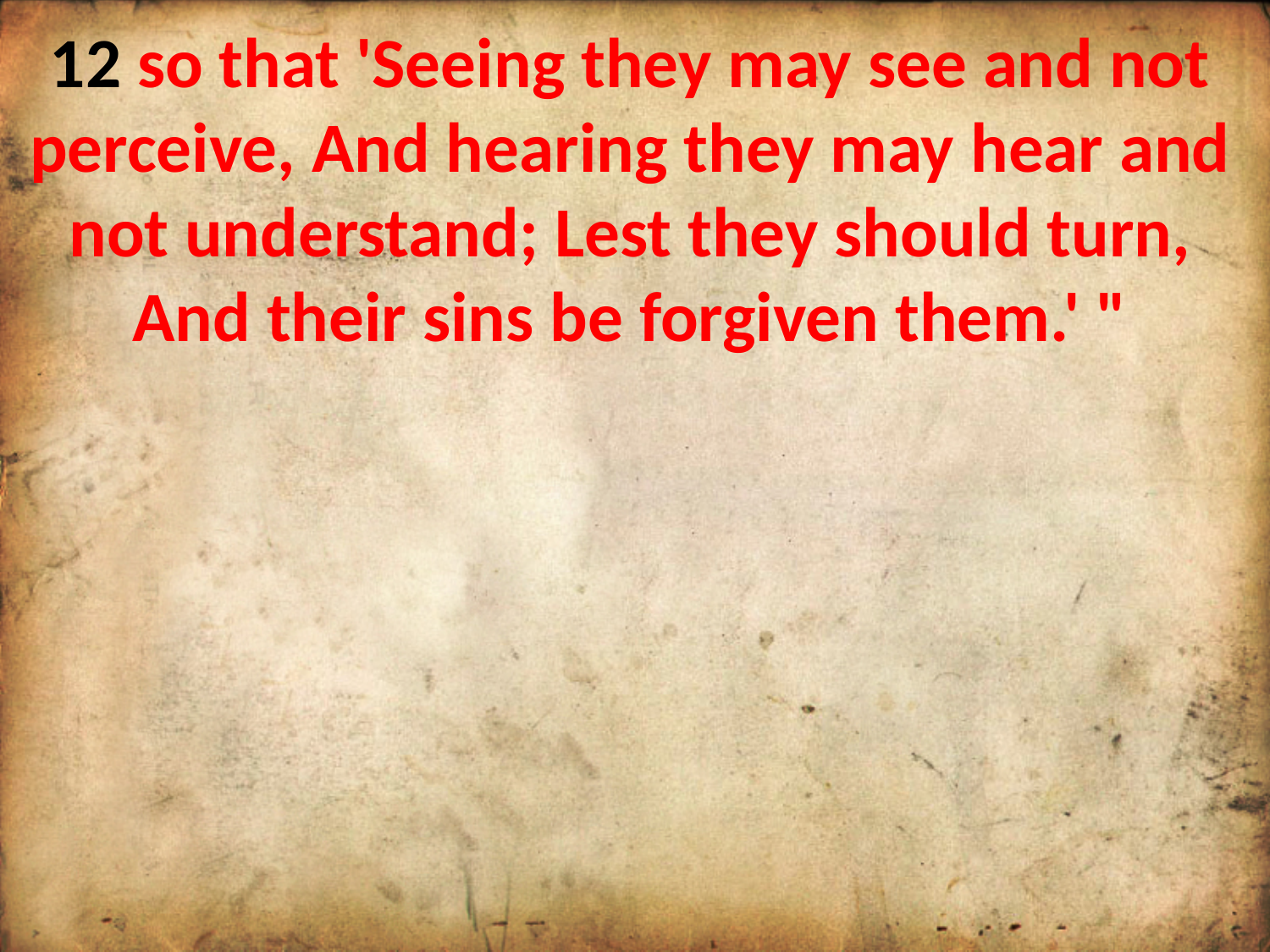

12 so that 'Seeing they may see and not perceive, And hearing they may hear and not understand; Lest they should turn, And their sins be forgiven them.' "